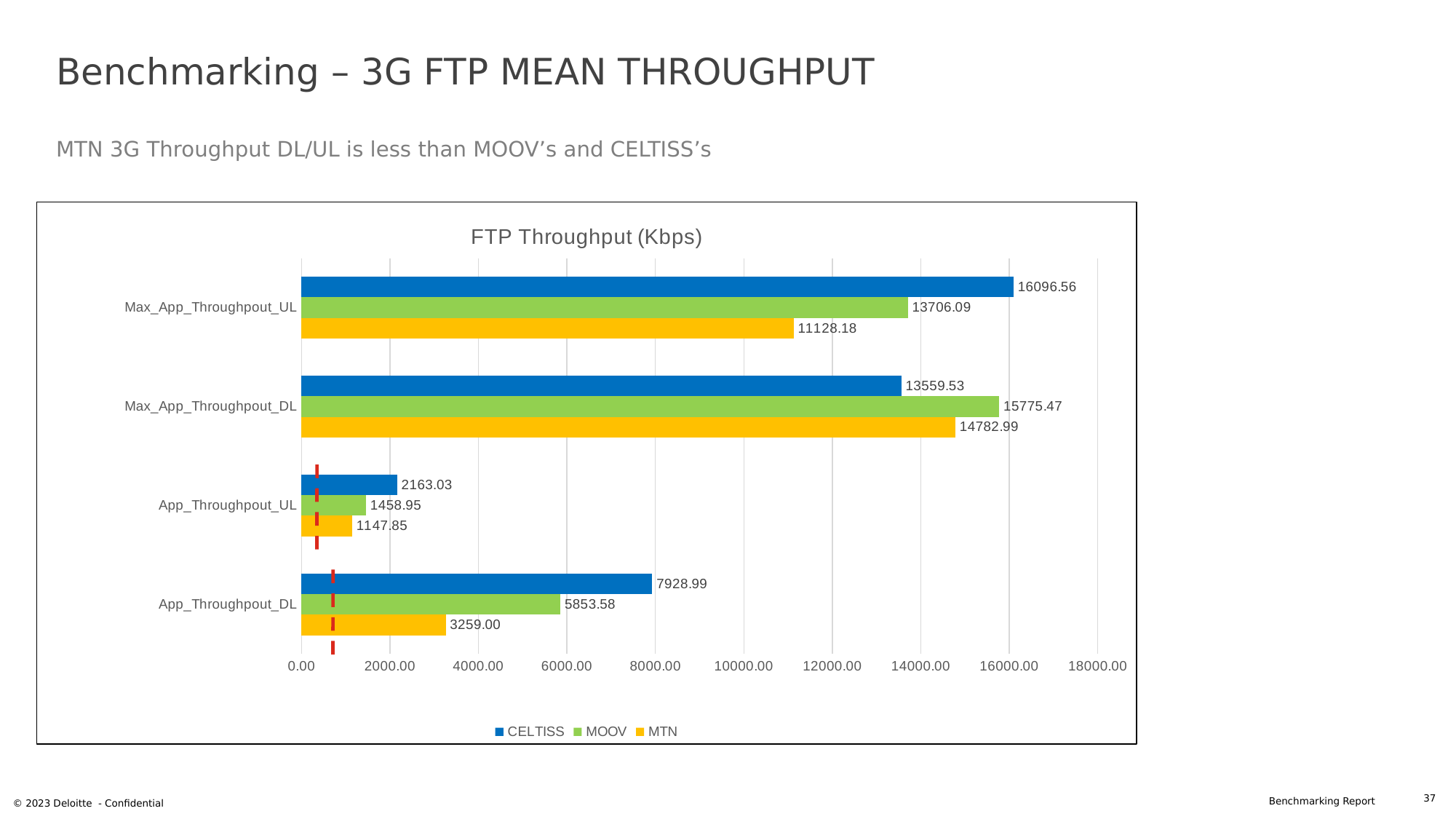

# Benchmarking – 3G FTP MEAN THROUGHPUT MTN 3G Throughput DL/UL is less than MOOV’s and CELTISS’s

### Chart: FTP Throughput (Kbps)

| Category | MTN | MOOV | CELTISS |
|---|---|---|---|
| App_Throughpout_DL | 3259.0 | 5853.58 | 7928.99 |
| App_Throughpout_UL | 1147.85 | 1458.95 | 2163.03 |
| Max_App_Throughpout_DL | 14782.99 | 15775.47 | 13559.53 |
| Max_App_Throughpout_UL | 11128.18 | 13706.09 | 16096.56 |
37
© 2023 Deloitte  - Confidential